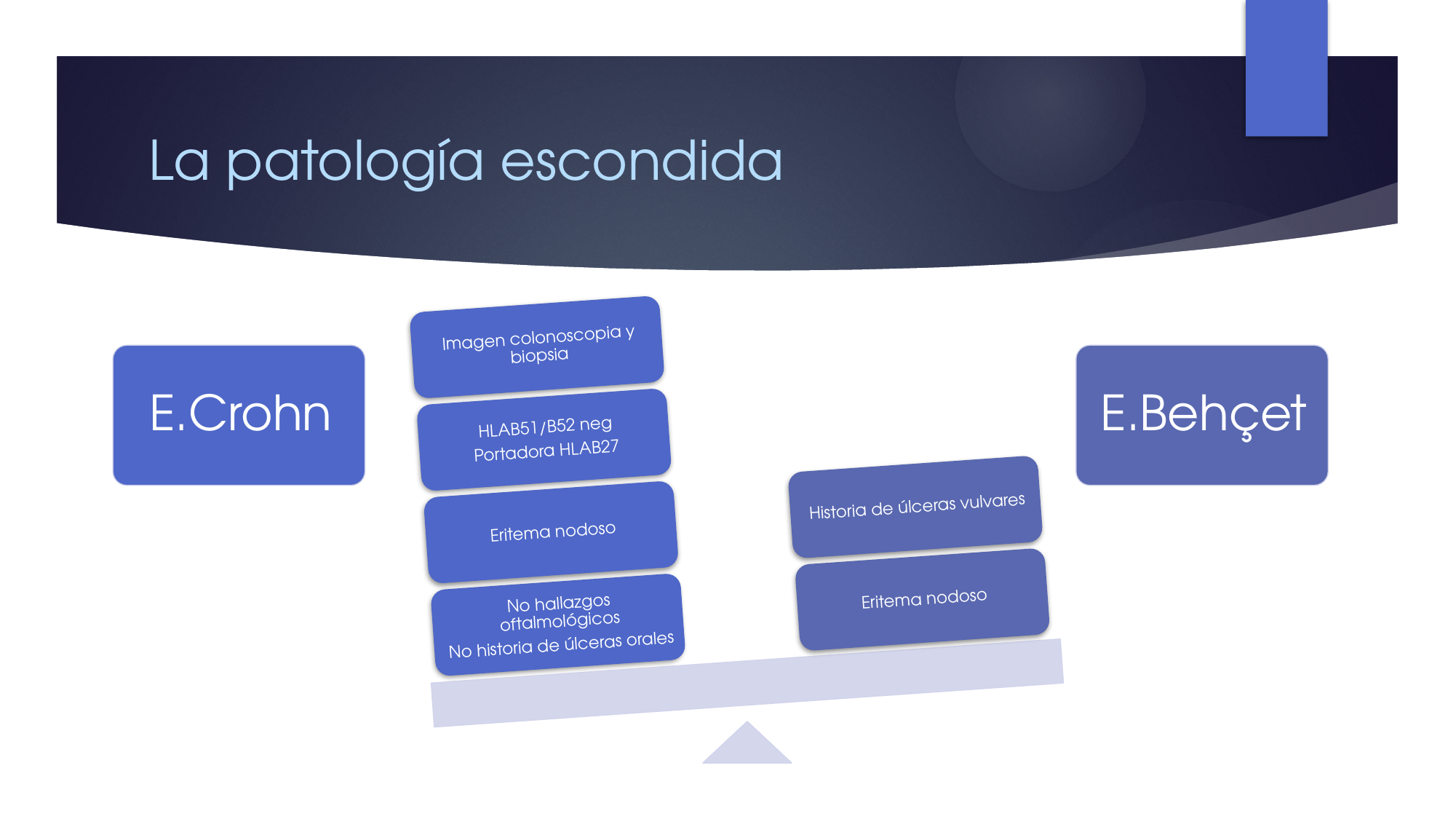

E.Crohn
E.Behçet
No hallazgos oftalmológicos
No historia de úlceras orales
Eritema nodoso
HLAB51/B52 neg
Portadora HLAB27
Imagen colonoscopia y biopsia
Eritema nodoso
Historia de úlceras vulvares
# La patología escondida